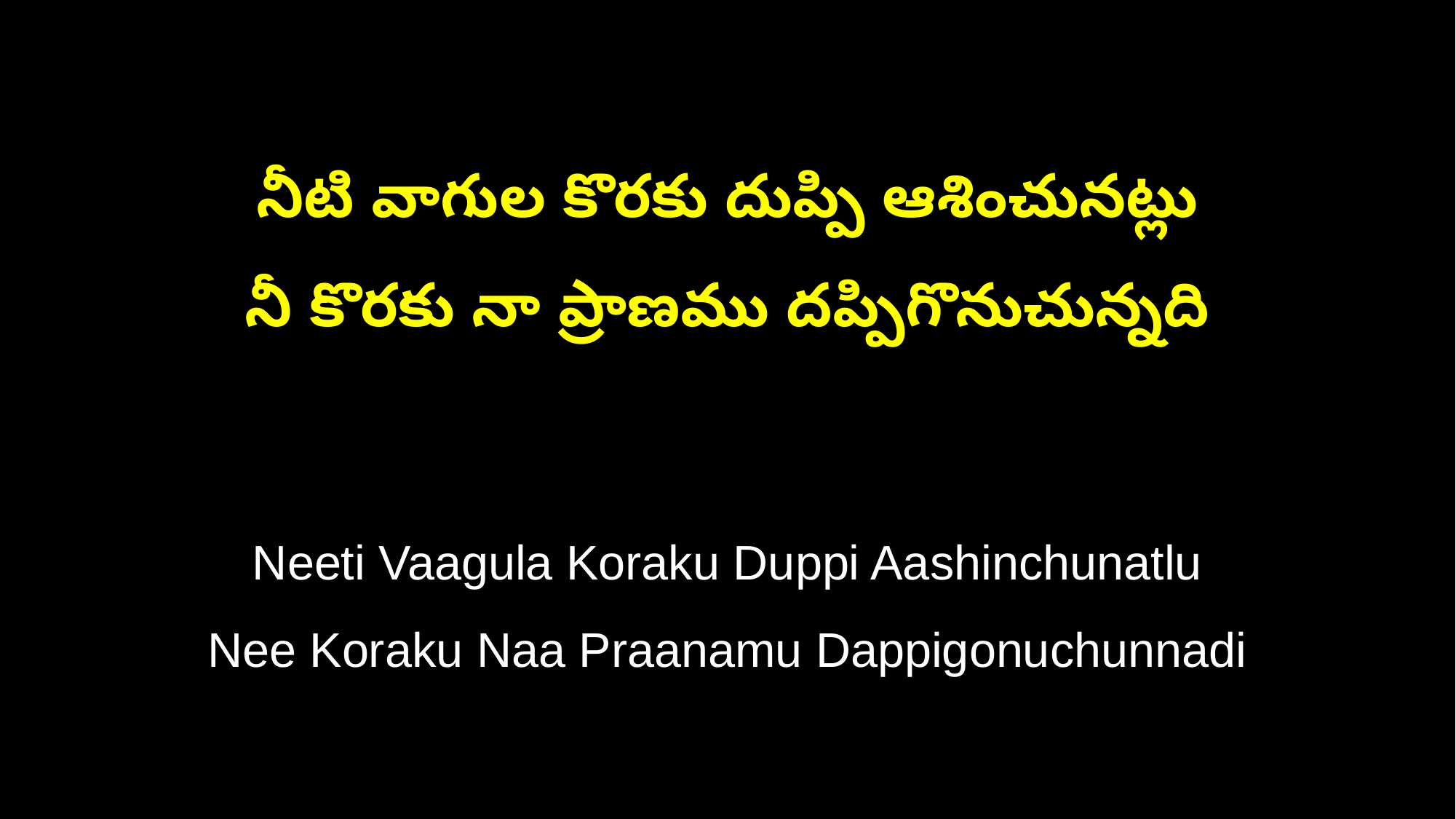

నీటి వాగుల కొరకు దుప్పి ఆశించునట్లు
నీ కొరకు నా ప్రాణము దప్పిగొనుచున్నది
Neeti Vaagula Koraku Duppi Aashinchunatlu
Nee Koraku Naa Praanamu Dappigonuchunnadi